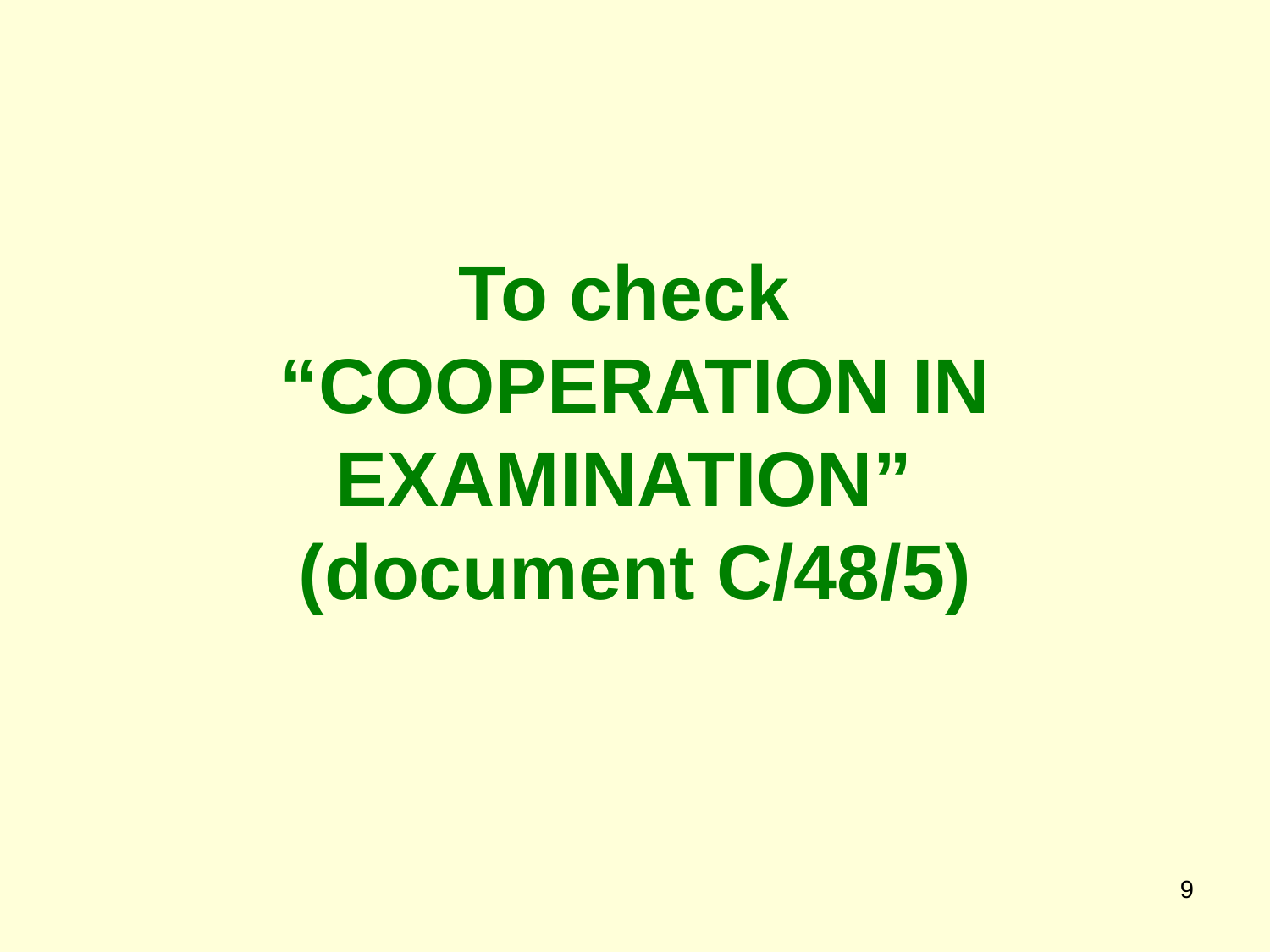

# To check “COOPERATION IN EXAMINATION” (document C/48/5)
9